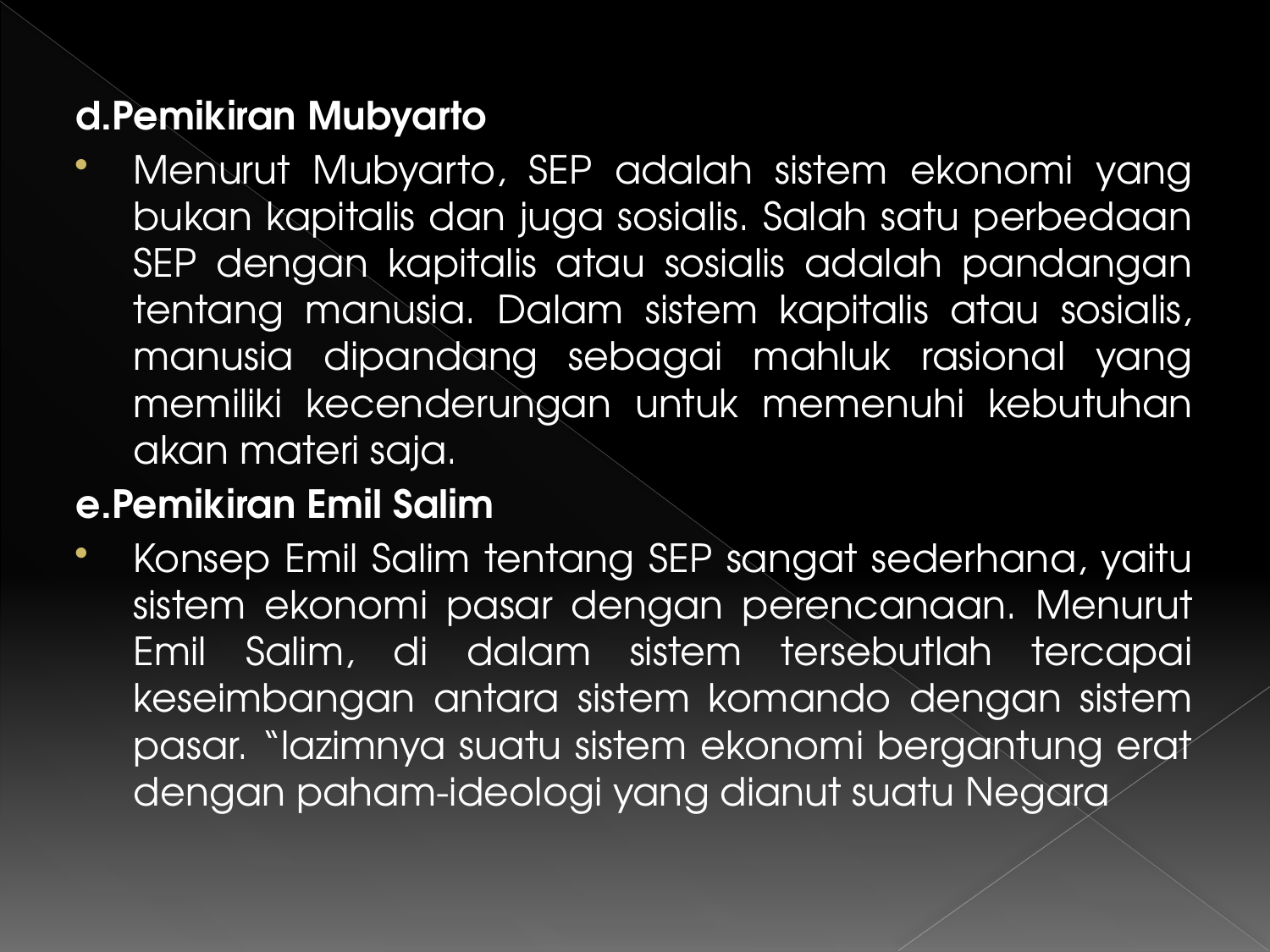

d.Pemikiran Mubyarto
Menurut Mubyarto, SEP adalah sistem ekonomi yang bukan kapitalis dan juga sosialis. Salah satu perbedaan SEP dengan kapitalis atau sosialis adalah pandangan tentang manusia. Dalam sistem kapitalis atau sosialis, manusia dipandang sebagai mahluk rasional yang memiliki kecenderungan untuk memenuhi kebutuhan akan materi saja.
e.Pemikiran Emil Salim
Konsep Emil Salim tentang SEP sangat sederhana, yaitu sistem ekonomi pasar dengan perencanaan. Menurut Emil Salim, di dalam sistem tersebutlah tercapai keseimbangan antara sistem komando dengan sistem pasar. “lazimnya suatu sistem ekonomi bergantung erat dengan paham-ideologi yang dianut suatu Negara